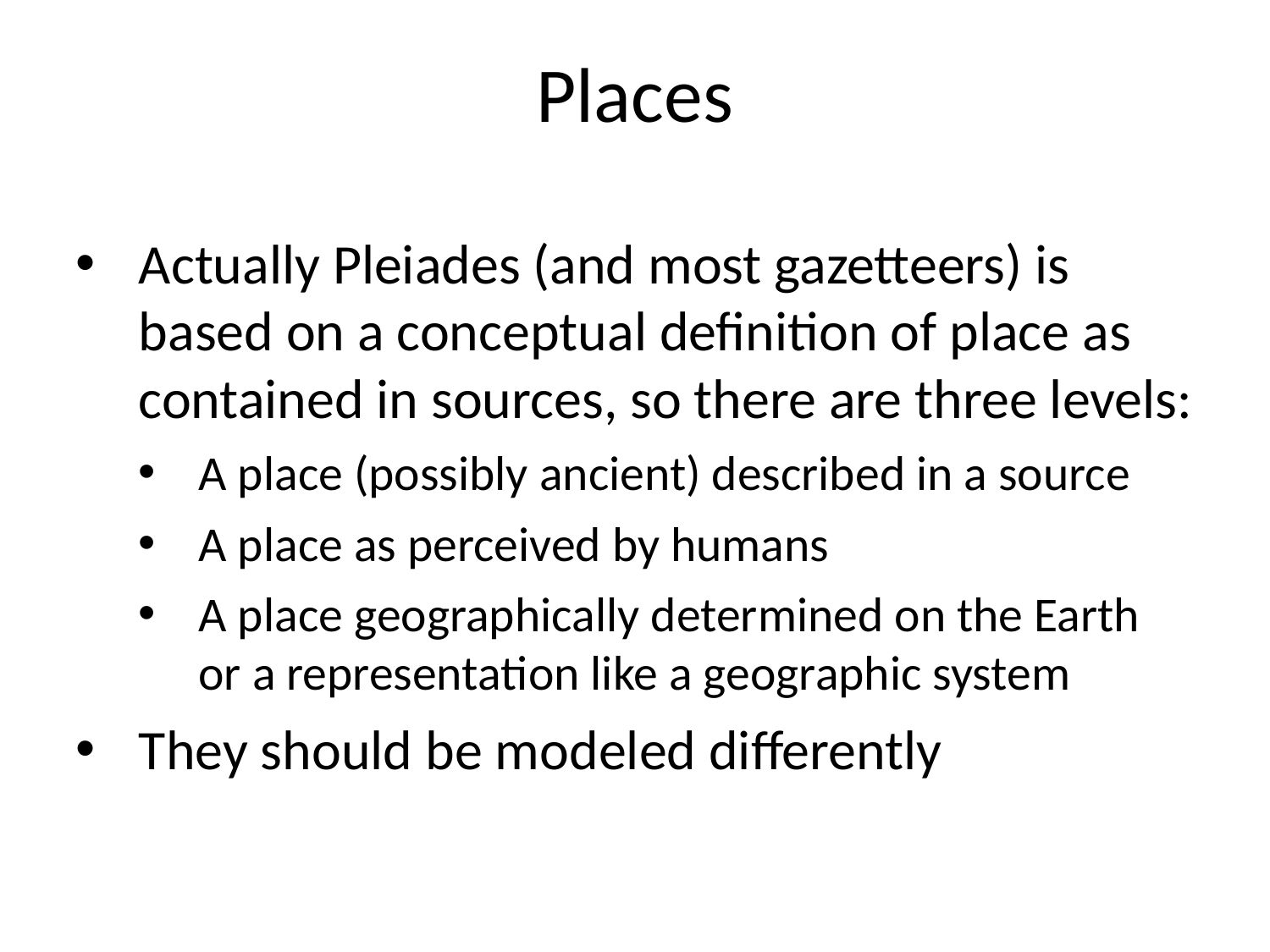

# Places
Actually Pleiades (and most gazetteers) is based on a conceptual definition of place as contained in sources, so there are three levels:
A place (possibly ancient) described in a source
A place as perceived by humans
A place geographically determined on the Earth or a representation like a geographic system
They should be modeled differently